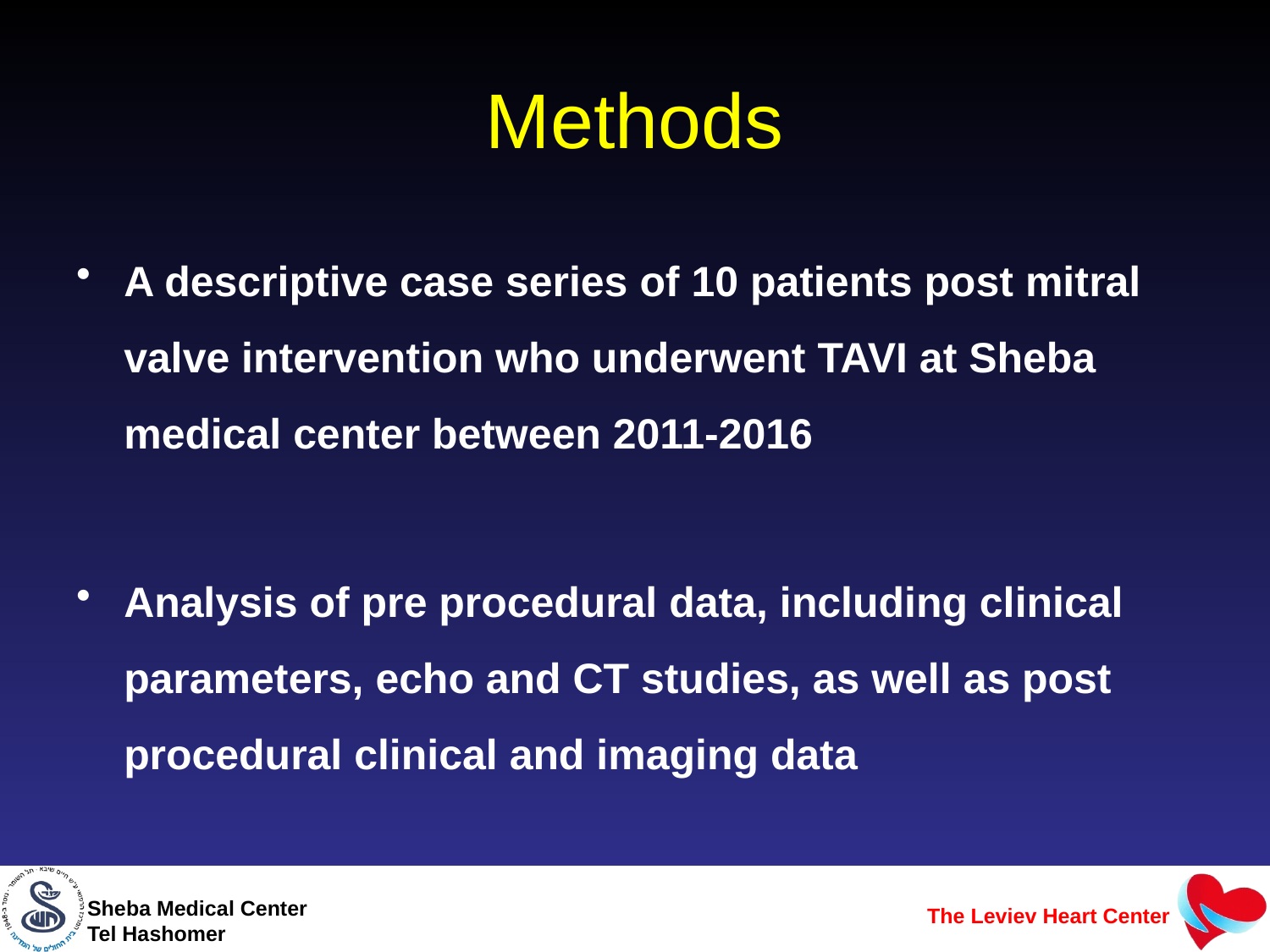

# Methods
A descriptive case series of 10 patients post mitral valve intervention who underwent TAVI at Sheba medical center between 2011-2016

Analysis of pre procedural data, including clinical parameters, echo and CT studies, as well as post procedural clinical and imaging data